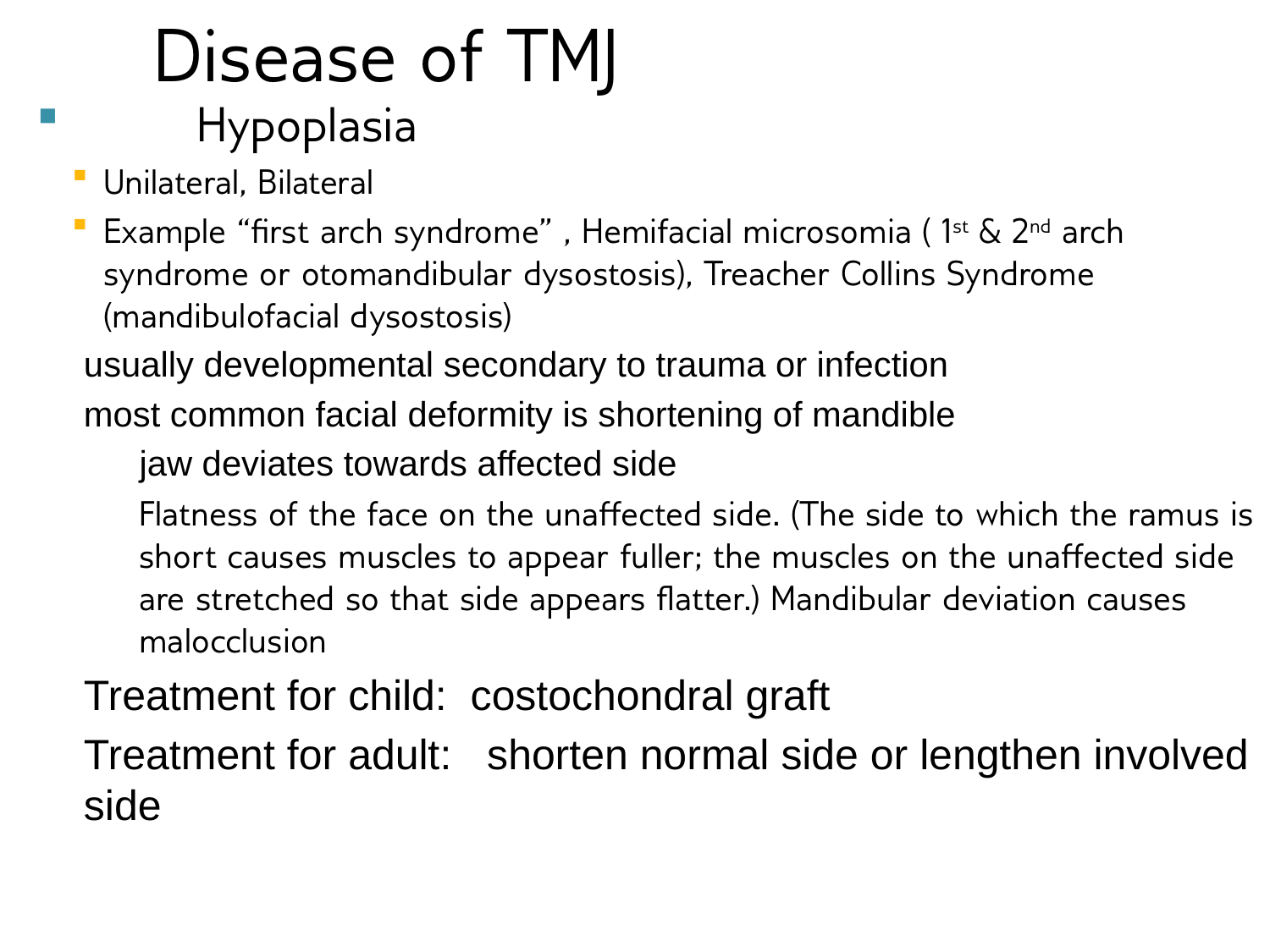

Disease of TMJ
	Hypoplasia
Unilateral, Bilateral
Example “first arch syndrome” , Hemifacial microsomia ( 1st & 2nd arch syndrome or otomandibular dysostosis), Treacher Collins Syndrome (mandibulofacial dysostosis)
usually developmental secondary to trauma or infection
most common facial deformity is shortening of mandible
jaw deviates towards affected side
Flatness of the face on the unaffected side. (The side to which the ramus is short causes muscles to appear fuller; the muscles on the unaffected side are stretched so that side appears flatter.) Mandibular deviation causes malocclusion
Treatment for child:  costochondral graft
Treatment for adult:   shorten normal side or lengthen involved side